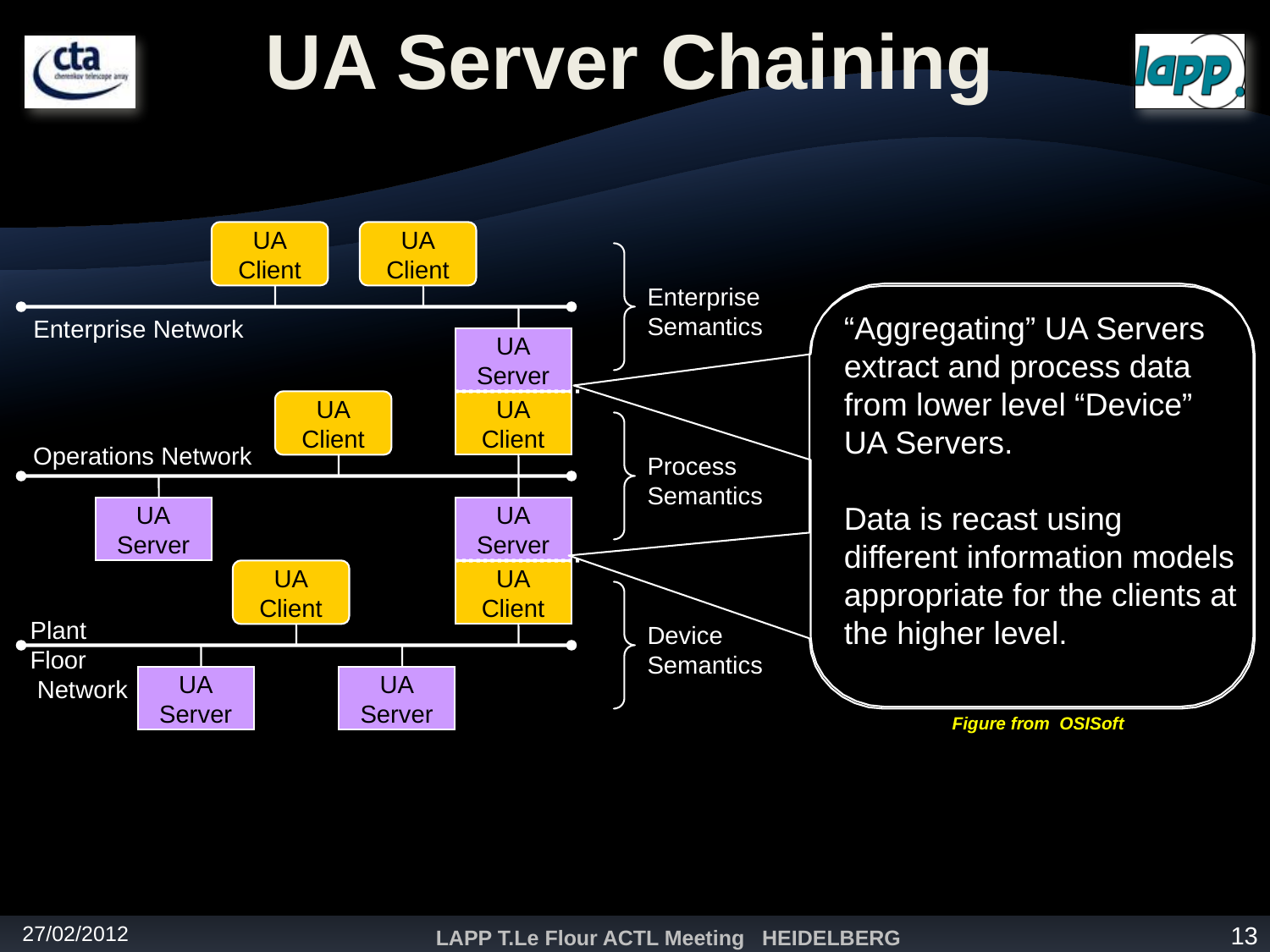

# UA Server Chaining

UA
Client

UA
Client

Enterprise
Semantics

Enterprise Network

UA
Server

UA
Client

“Aggregating” UA Servers extract and process data from lower level “Device” UA Servers.
Data is recast using different information models appropriate for the clients at the higher level.

UA
Client

Operations Network
Process
Semantics

UA
Server

UA
Server

UA
Client

UA
Client

Plant Floor
 Network
Device
Semantics

UA
Server

UA
Server
Figure from  OSISoft
27/02/2012
LAPP T.Le Flour ACTL Meeting   HEIDELBERG
13